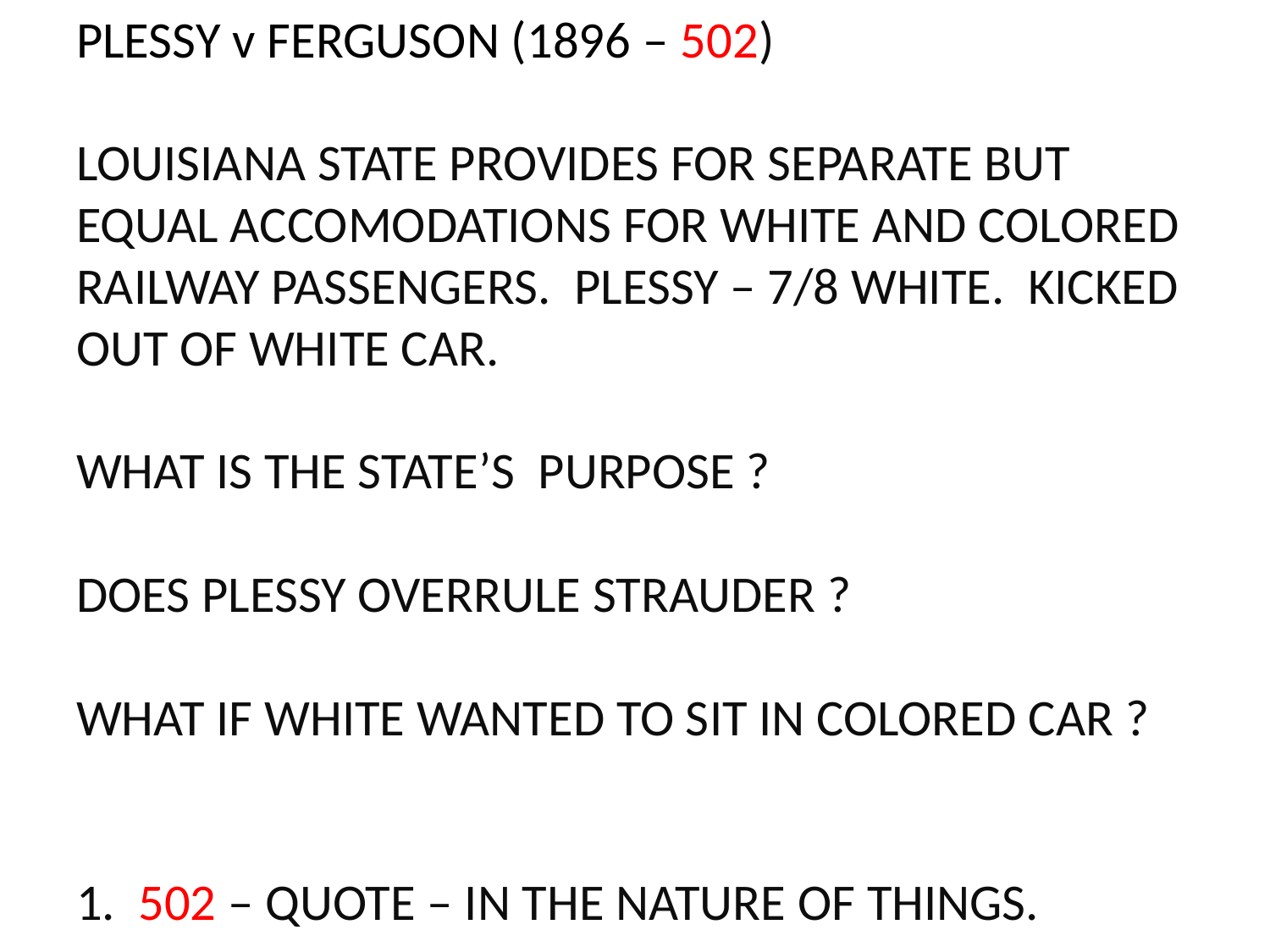

# PLESSY v FERGUSON (1896 – 502) LOUISIANA STATE PROVIDES FOR SEPARATE BUT EQUAL ACCOMODATIONS FOR WHITE AND COLORED RAILWAY PASSENGERS.  PLESSY – 7/8 WHITE.  KICKED OUT OF WHITE CAR. WHAT IS THE STATE’S  PURPOSE ? DOES PLESSY OVERRULE STRAUDER ? WHAT IF WHITE WANTED TO SIT IN COLORED CAR ? 1.  502 – QUOTE – IN THE NATURE OF THINGS.